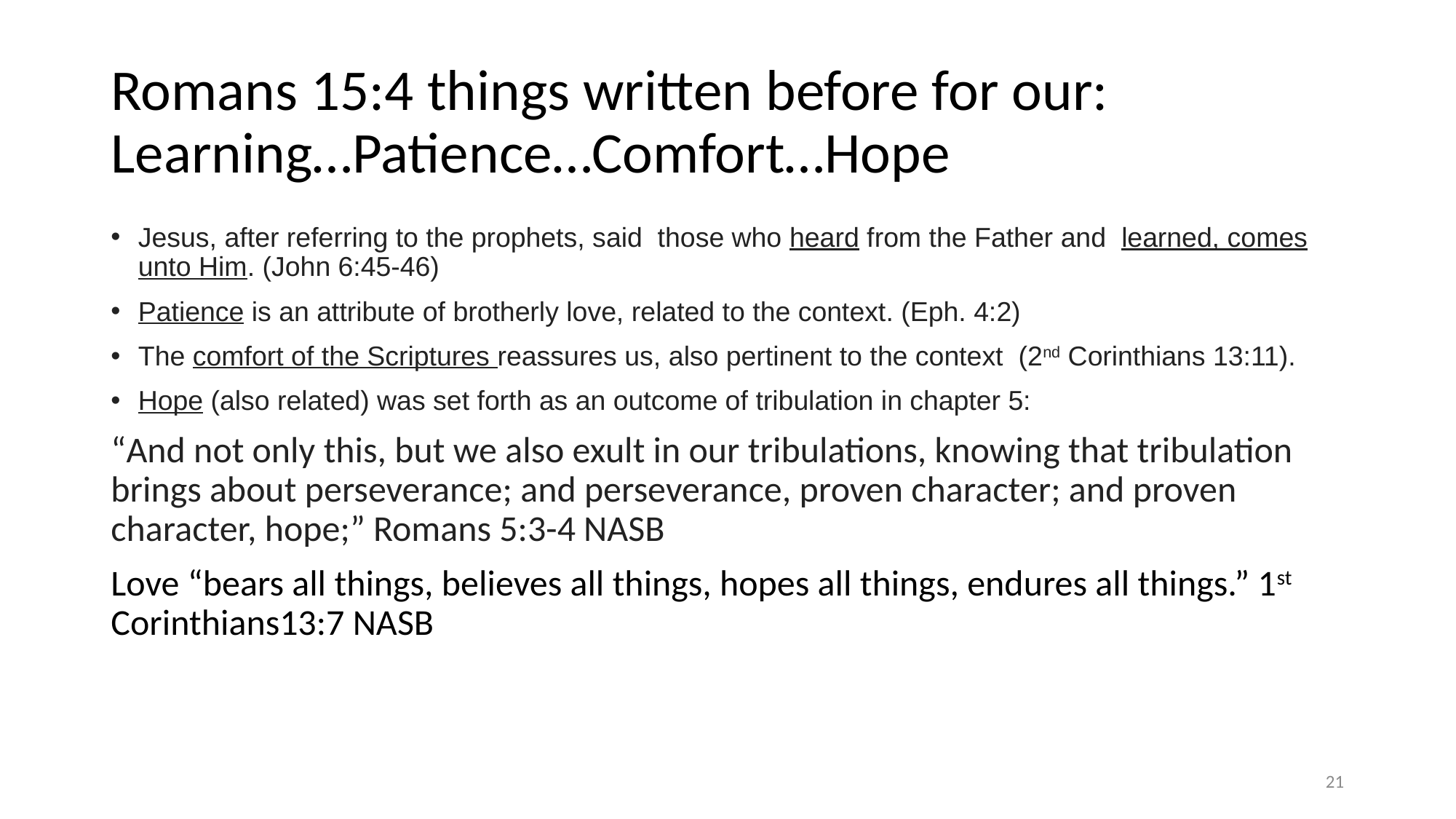

# Romans 15:4 things written before for our: Learning…Patience…Comfort…Hope
Jesus, after referring to the prophets, said  those who heard from the Father and  learned, comes unto Him. (John 6:45-46)
Patience is an attribute of brotherly love, related to the context. (Eph. 4:2)
The comfort of the Scriptures reassures us, also pertinent to the context  (2nd Corinthians 13:11).
Hope (also related) was set forth as an outcome of tribulation in chapter 5:
“And not only this, but we also exult in our tribulations, knowing that tribulation brings about perseverance; and perseverance, proven character; and proven character, hope;” Romans 5:3-4 NASB
Love “bears all things, believes all things, hopes all things, endures all things.” 1st Corinthians13:7 NASB
21